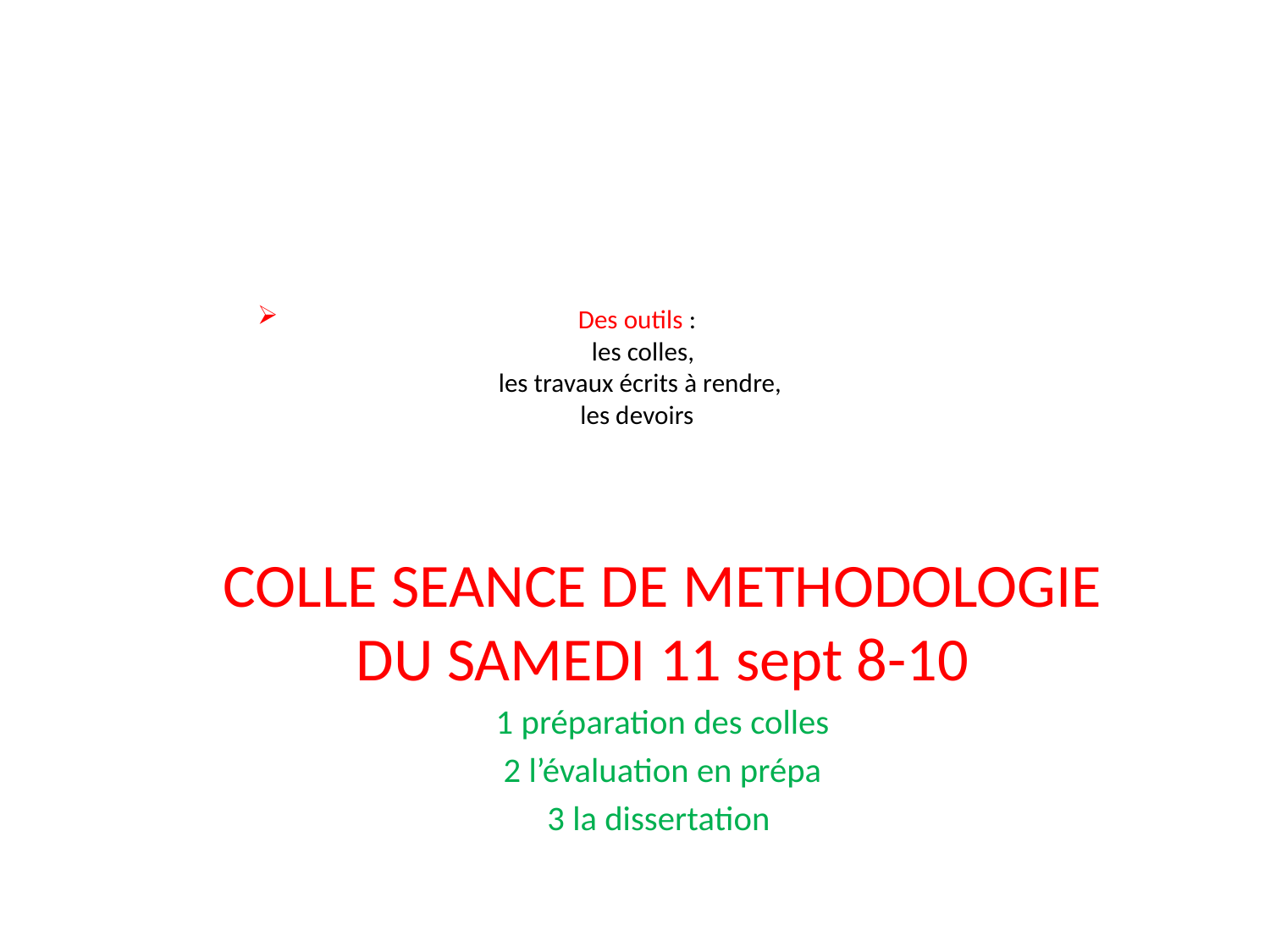

# Des outils : les colles, les travaux écrits à rendre, les devoirs
COLLE SEANCE DE METHODOLOGIE DU SAMEDI 11 sept 8-10
1 préparation des colles
2 l’évaluation en prépa
3 la dissertation